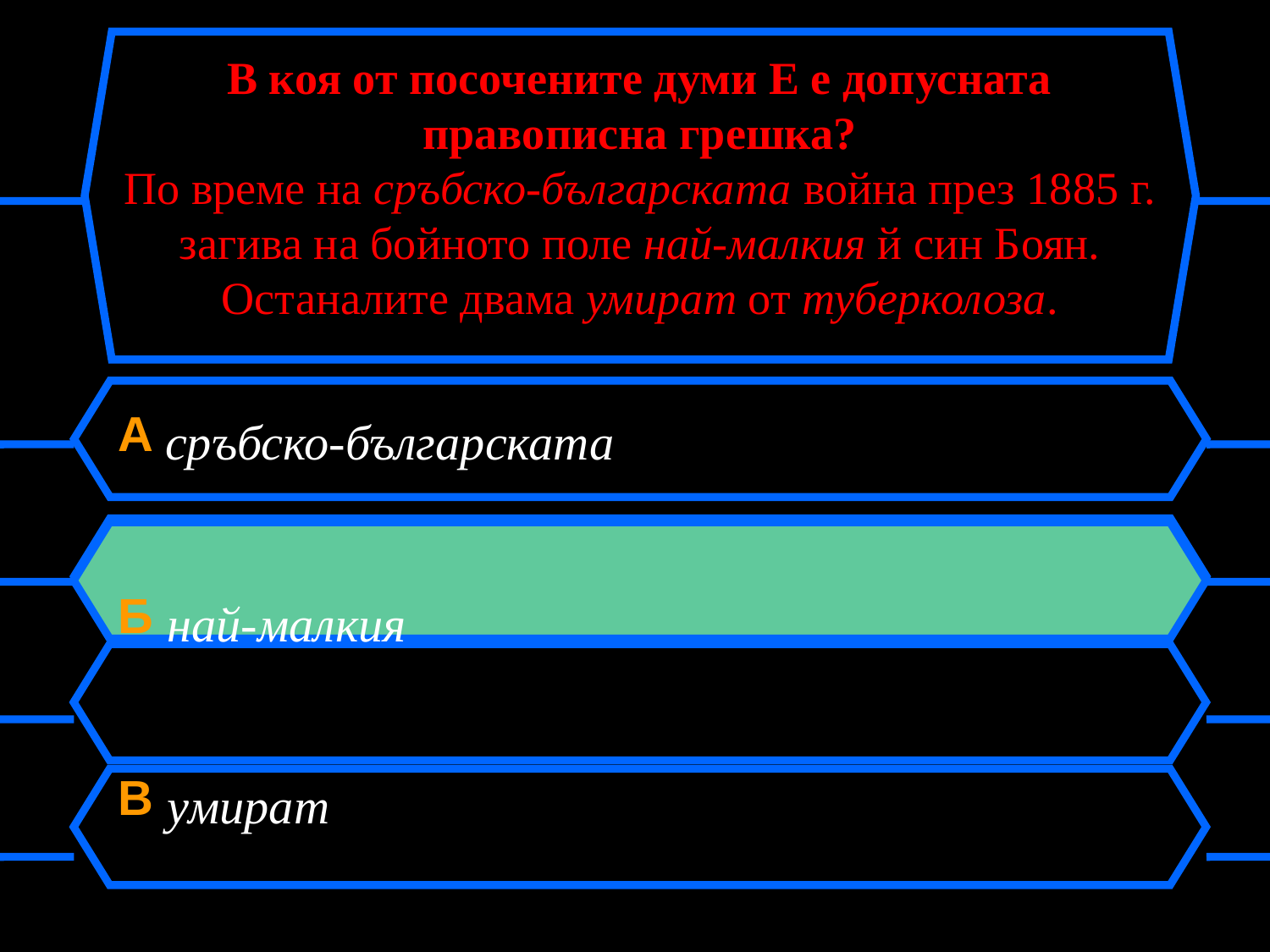

# В коя от посочените думи Е е допусната правописна грешка? По време на сръбско-българската война през 1885 г. загива на бойното поле най-малкия й син Боян. Останалите двама умират от туберколоза.

A сръбско-българската

Б най-малкия

В умират

Г туберколоза